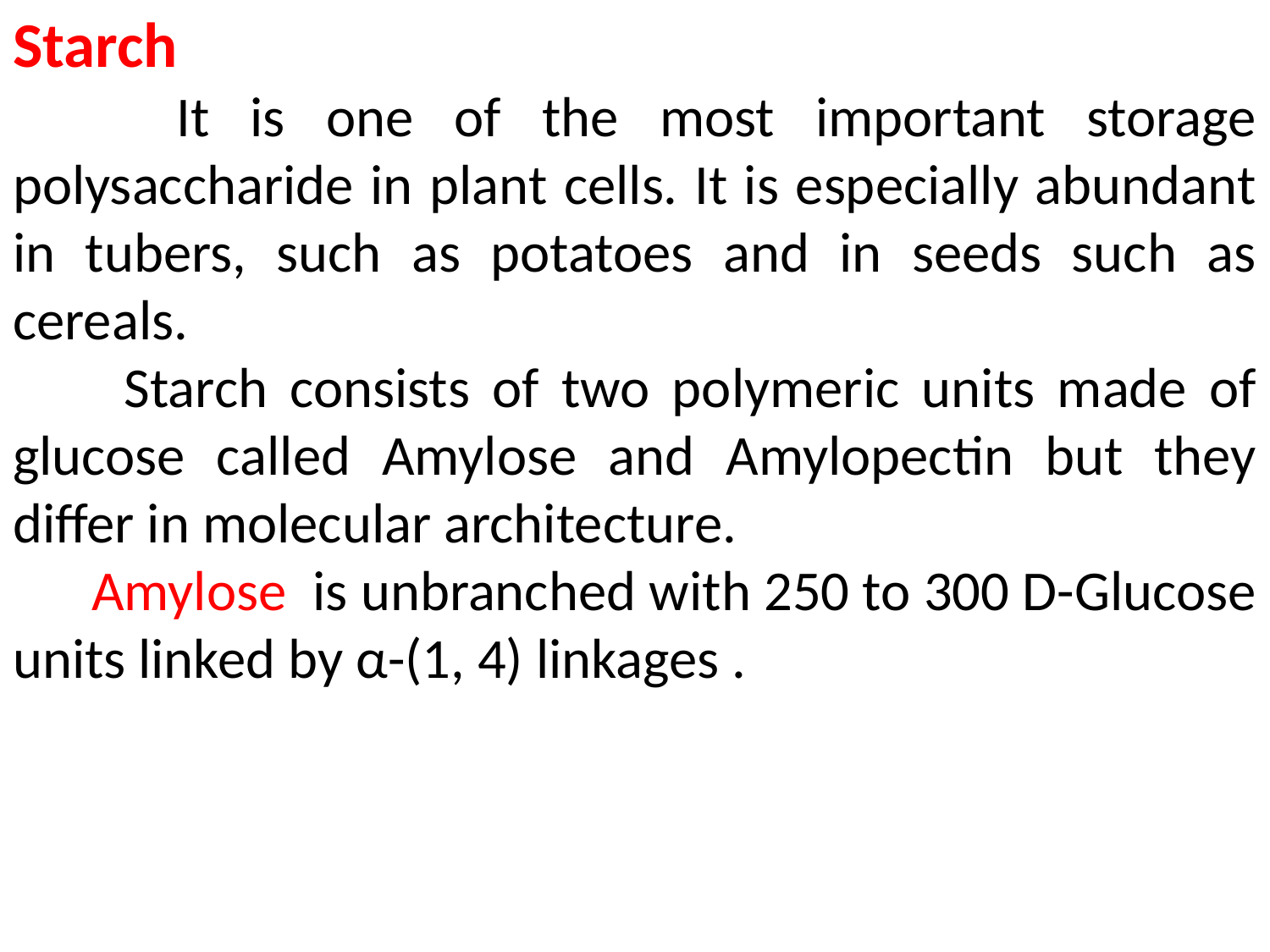

Starch
    It is one of the most important storage polysaccharide in plant cells. It is especially abundant in tubers, such as potatoes and in seeds such as cereals.
     Starch consists of two polymeric units made of glucose called Amylose and Amylopectin but they differ in molecular architecture.
      Amylose  is unbranched with 250 to 300 D-Glucose units linked by α-(1, 4) linkages .